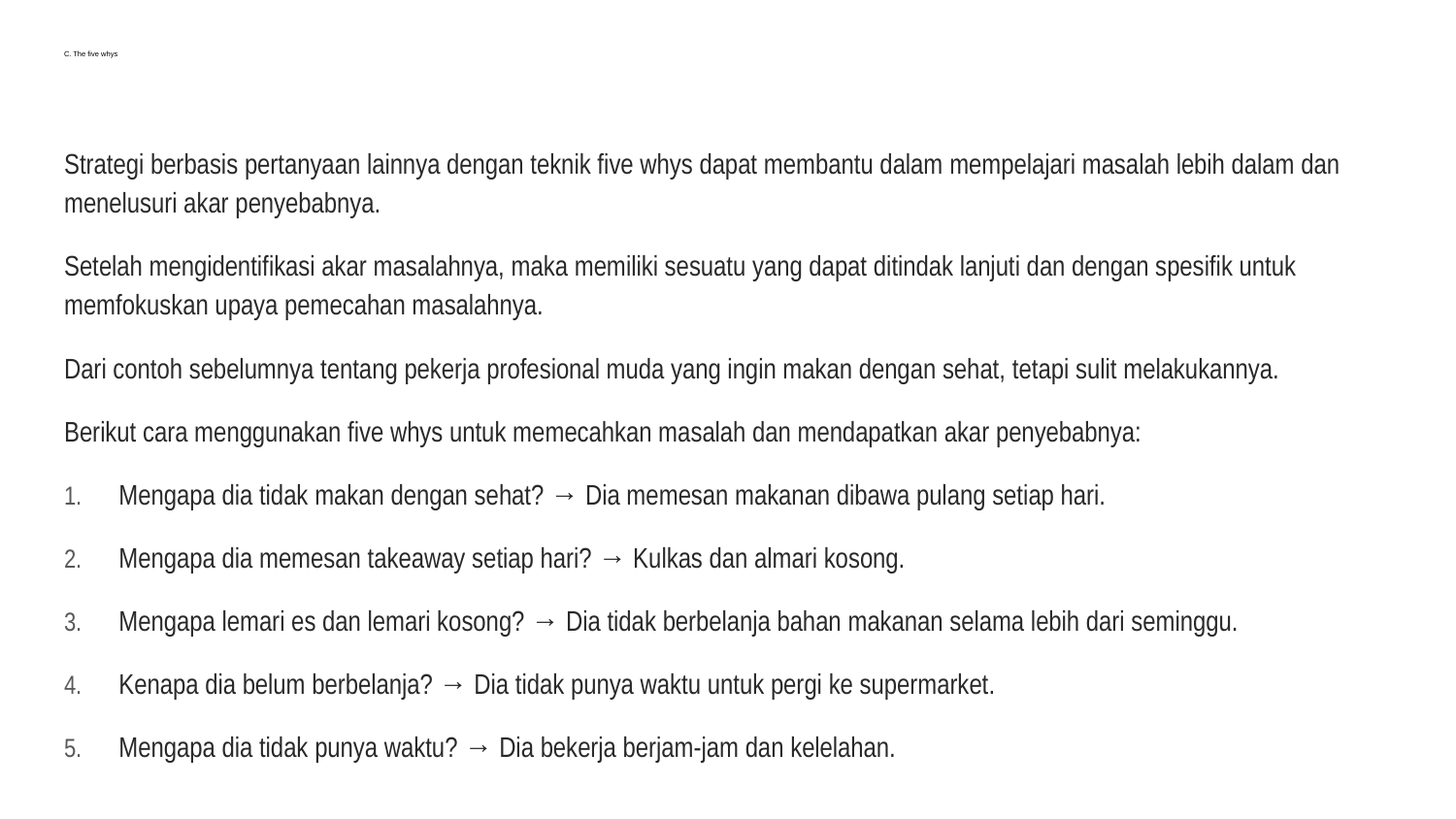

# C. The five whys
Strategi berbasis pertanyaan lainnya dengan teknik five whys dapat membantu dalam mempelajari masalah lebih dalam dan menelusuri akar penyebabnya.
Setelah mengidentifikasi akar masalahnya, maka memiliki sesuatu yang dapat ditindak lanjuti dan dengan spesifik untuk memfokuskan upaya pemecahan masalahnya.
Dari contoh sebelumnya tentang pekerja profesional muda yang ingin makan dengan sehat, tetapi sulit melakukannya.
Berikut cara menggunakan five whys untuk memecahkan masalah dan mendapatkan akar penyebabnya:
Mengapa dia tidak makan dengan sehat? → Dia memesan makanan dibawa pulang setiap hari.
Mengapa dia memesan takeaway setiap hari? → Kulkas dan almari kosong.
Mengapa lemari es dan lemari kosong? → Dia tidak berbelanja bahan makanan selama lebih dari seminggu.
Kenapa dia belum berbelanja? → Dia tidak punya waktu untuk pergi ke supermarket.
Mengapa dia tidak punya waktu? → Dia bekerja berjam-jam dan kelelahan.